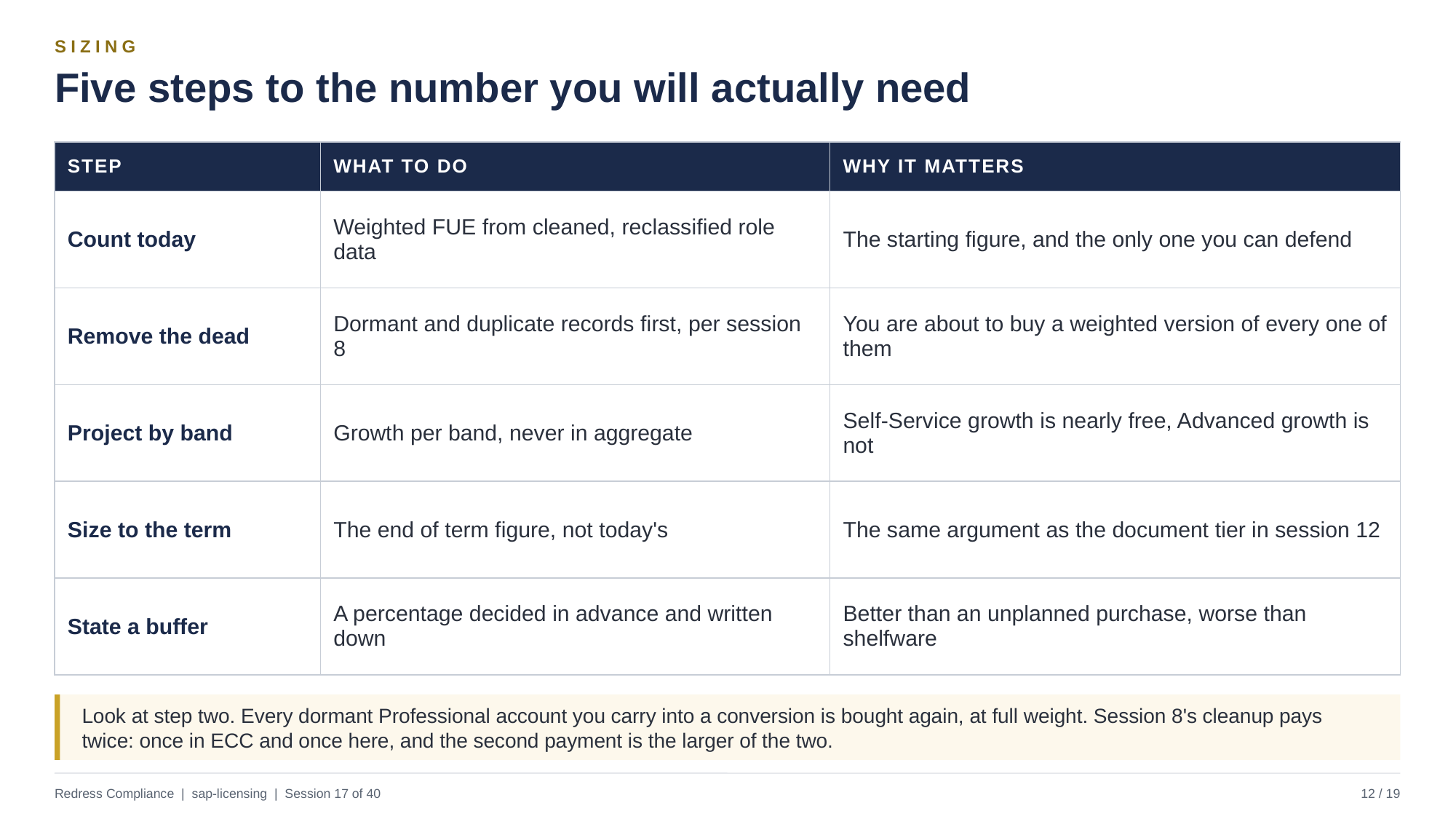

SIZING
Five steps to the number you will actually need
| STEP | WHAT TO DO | WHY IT MATTERS |
| --- | --- | --- |
| Count today | Weighted FUE from cleaned, reclassified role data | The starting figure, and the only one you can defend |
| Remove the dead | Dormant and duplicate records first, per session 8 | You are about to buy a weighted version of every one of them |
| Project by band | Growth per band, never in aggregate | Self-Service growth is nearly free, Advanced growth is not |
| Size to the term | The end of term figure, not today's | The same argument as the document tier in session 12 |
| State a buffer | A percentage decided in advance and written down | Better than an unplanned purchase, worse than shelfware |

Look at step two. Every dormant Professional account you carry into a conversion is bought again, at full weight. Session 8's cleanup pays twice: once in ECC and once here, and the second payment is the larger of the two.

Redress Compliance  |  sap-licensing  |  Session 17 of 40
12 / 19